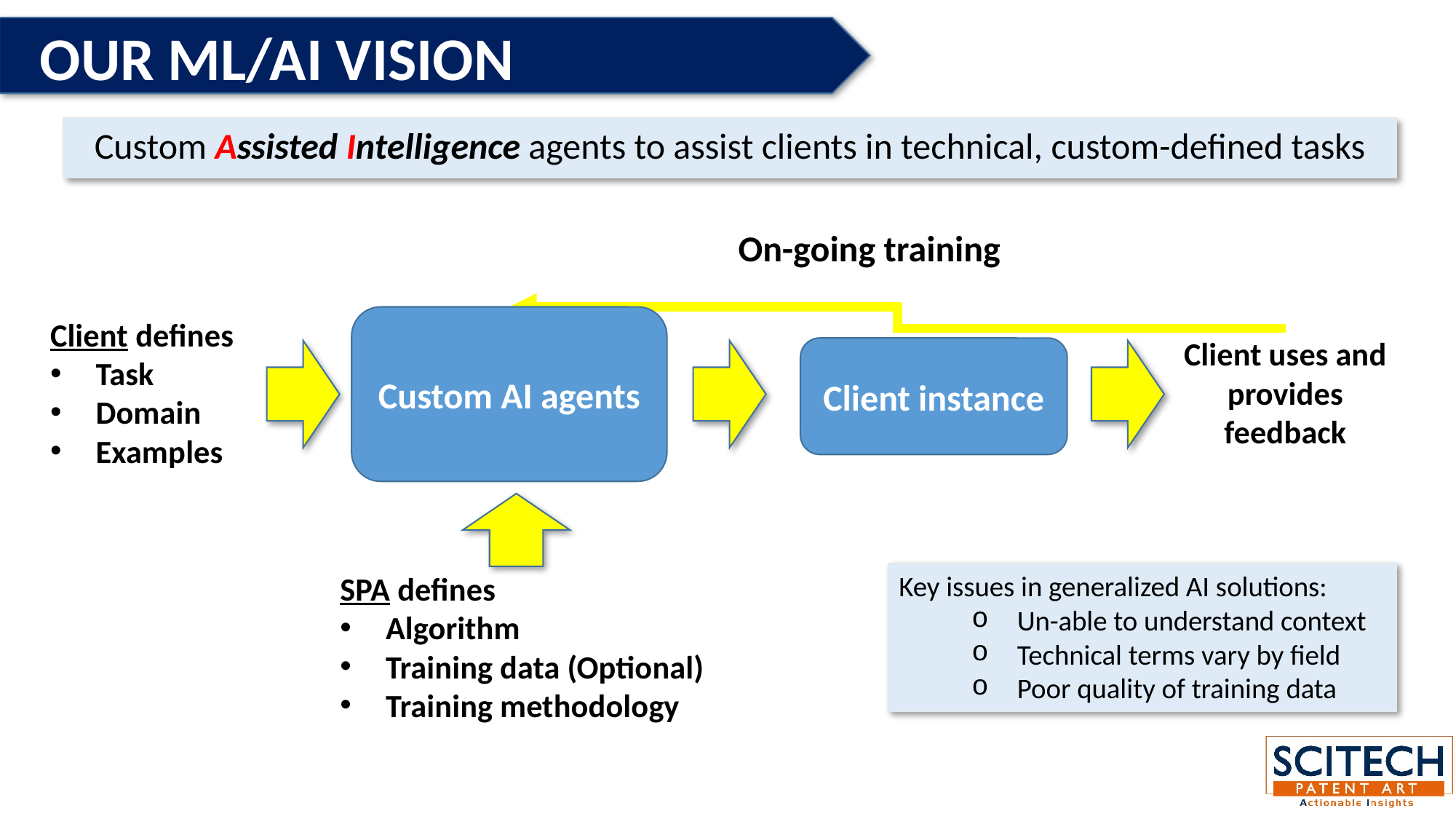

OUR ML/AI VISION
Custom Assisted Intelligence agents to assist clients in technical, custom-defined tasks
On-going training
Custom AI agents
Client defines
Task
Domain
Examples
Client uses and provides feedback
Client instance

SPA defines
Algorithm
Training data (Optional)
Training methodology
Key issues in generalized AI solutions:
Un-able to understand context
Technical terms vary by field
Poor quality of training data